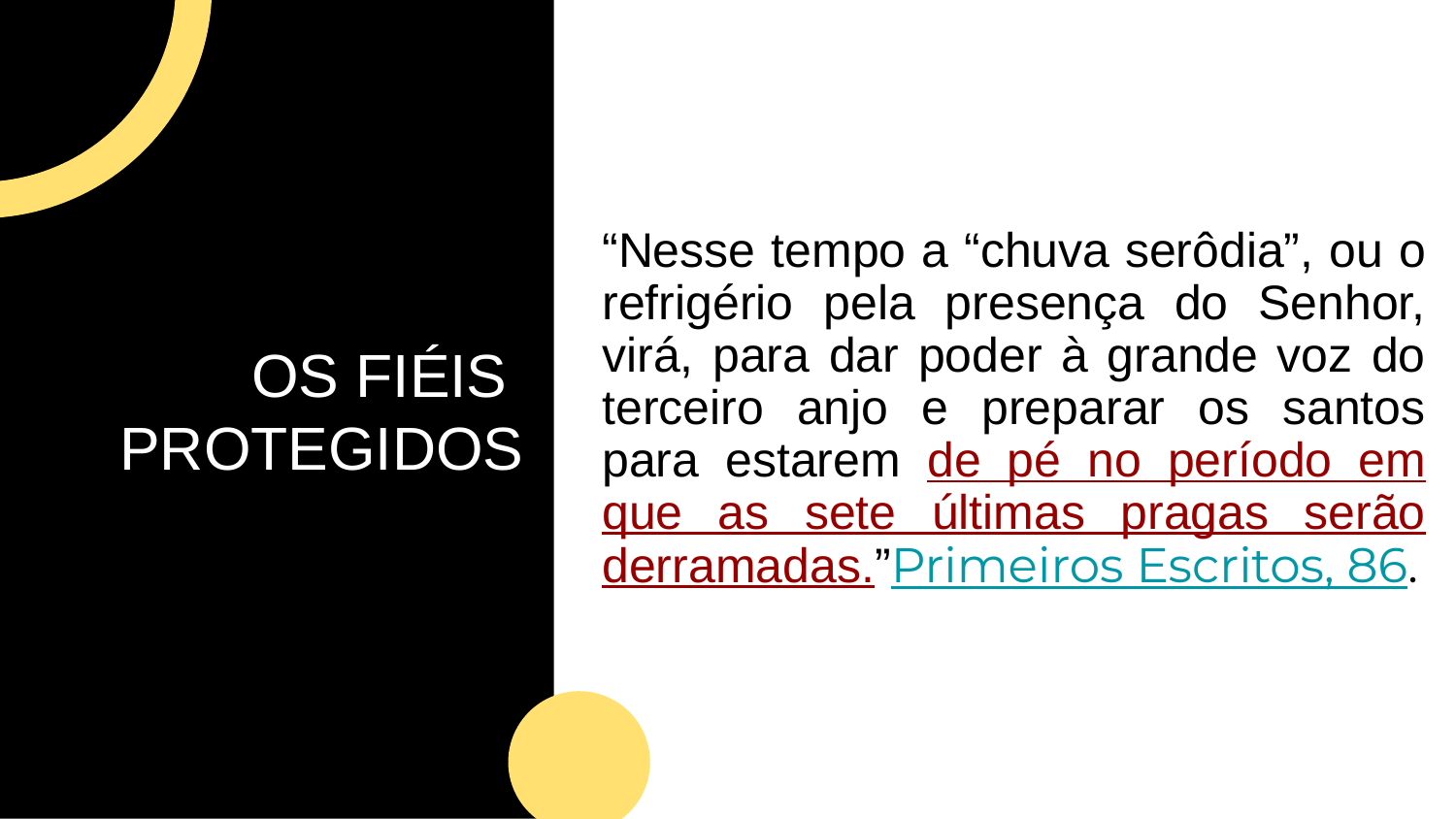

# “Nesse tempo a “chuva serôdia”, ou o refrigério pela presença do Senhor, virá, para dar poder à grande voz do terceiro anjo e preparar os santos para estarem de pé no período em que as sete últimas pragas serão derramadas.”Primeiros Escritos, 86.
OS FIÉIS
PROTEGIDOS